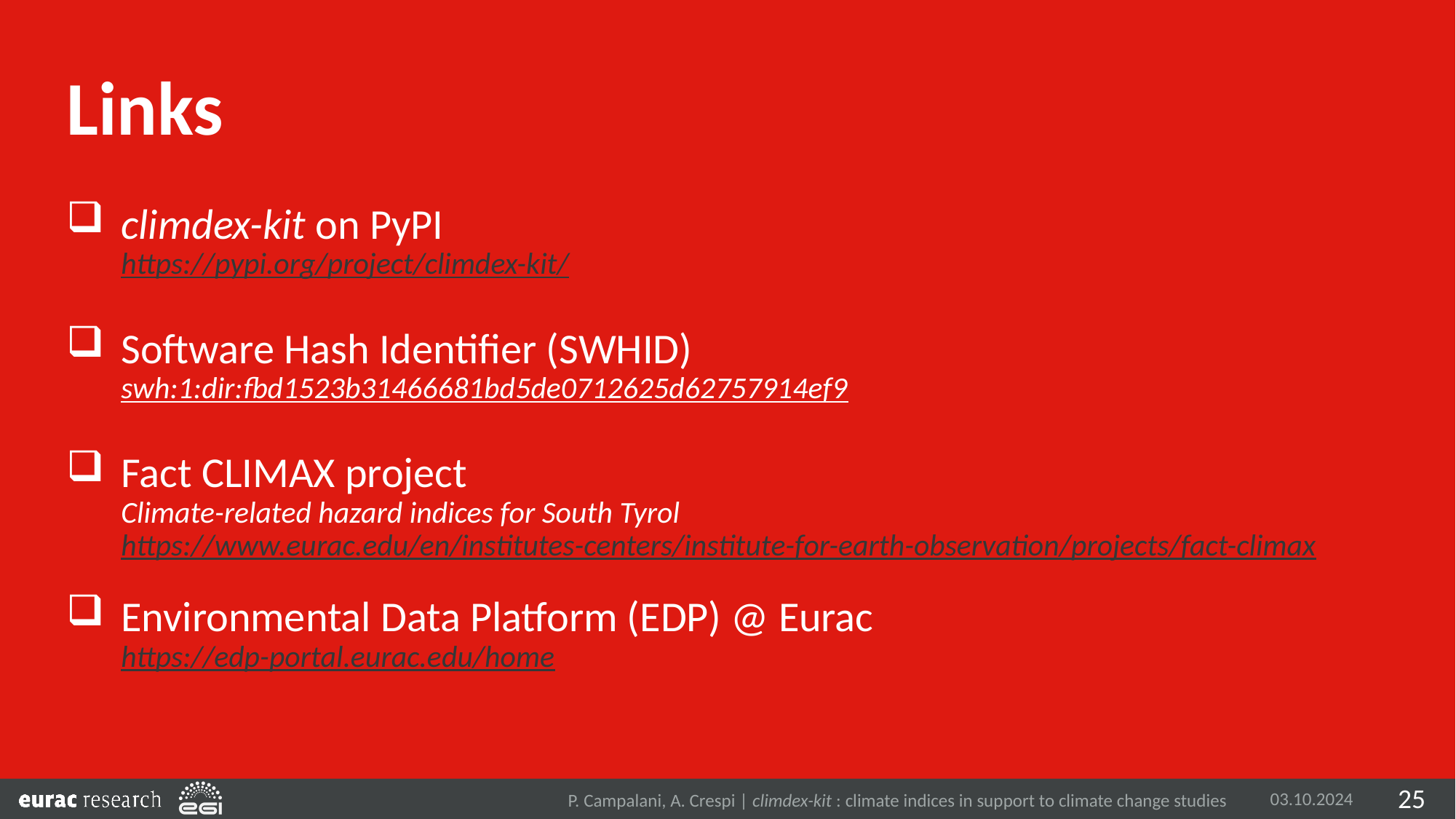

Links
climdex-kit on PyPI
https://pypi.org/project/climdex-kit/

Software Hash Identifier (SWHID)
swh:1:dir:fbd1523b31466681bd5de0712625d62757914ef9
Fact CLIMAX project
Climate-related hazard indices for South Tyrol
https://www.eurac.edu/en/institutes-centers/institute-for-earth-observation/projects/fact-climax

Environmental Data Platform (EDP) @ Eurac
https://edp-portal.eurac.edu/home